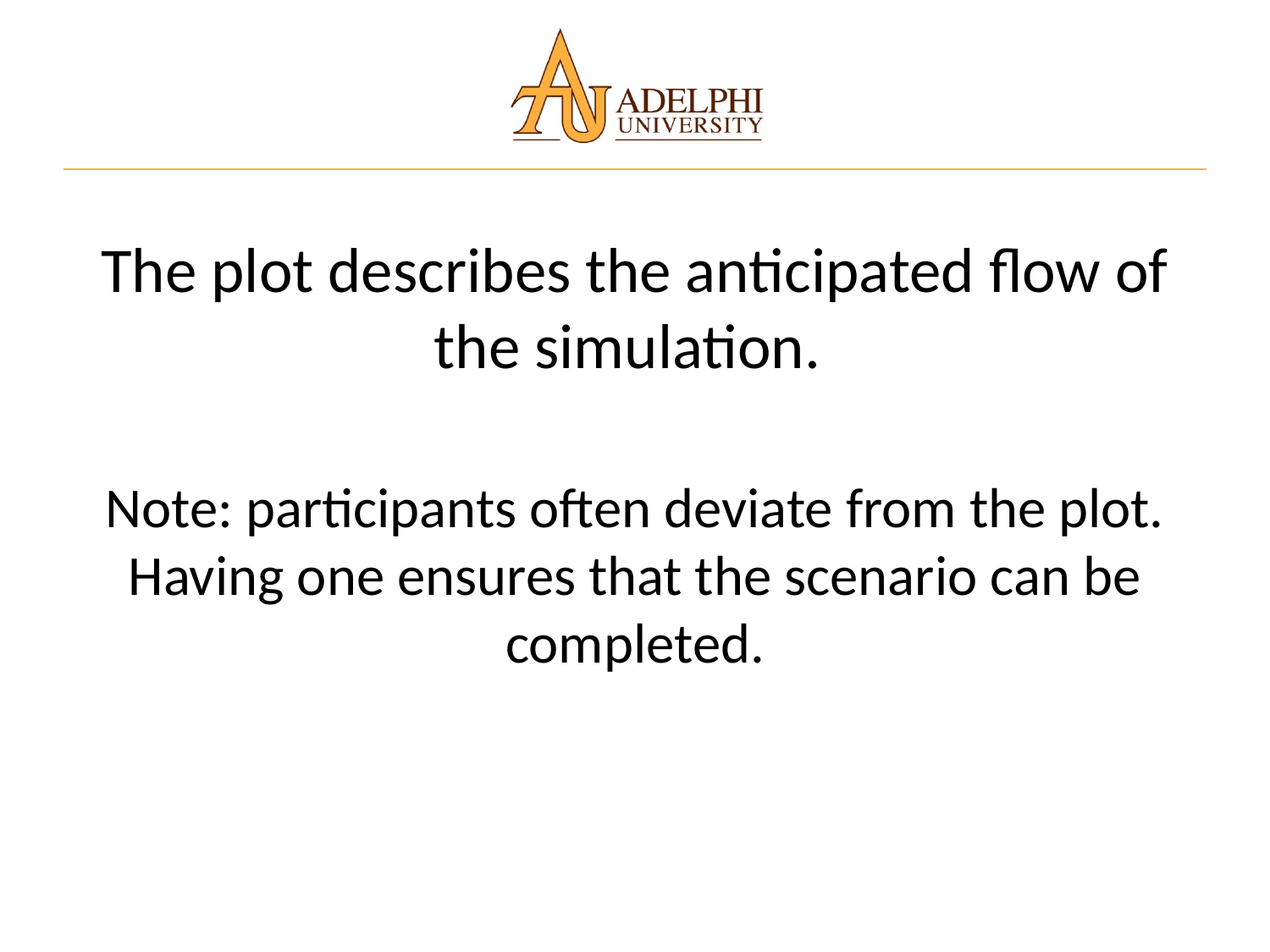

The plot describes the anticipated flow of the simulation.

Note: participants often deviate from the plot. Having one ensures that the scenario can be completed.